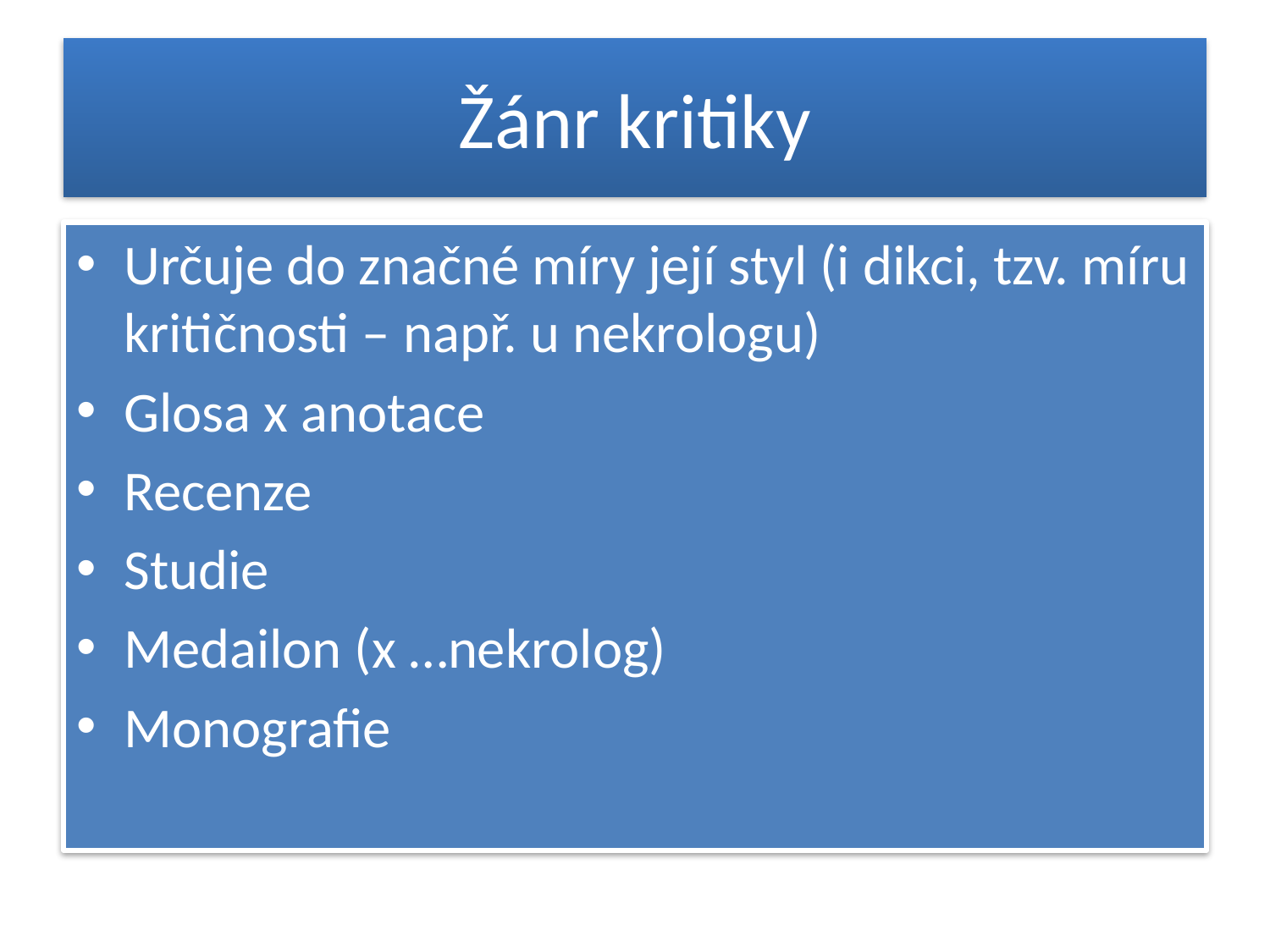

# Žánr kritiky
Určuje do značné míry její styl (i dikci, tzv. míru kritičnosti – např. u nekrologu)
Glosa x anotace
Recenze
Studie
Medailon (x …nekrolog)
Monografie